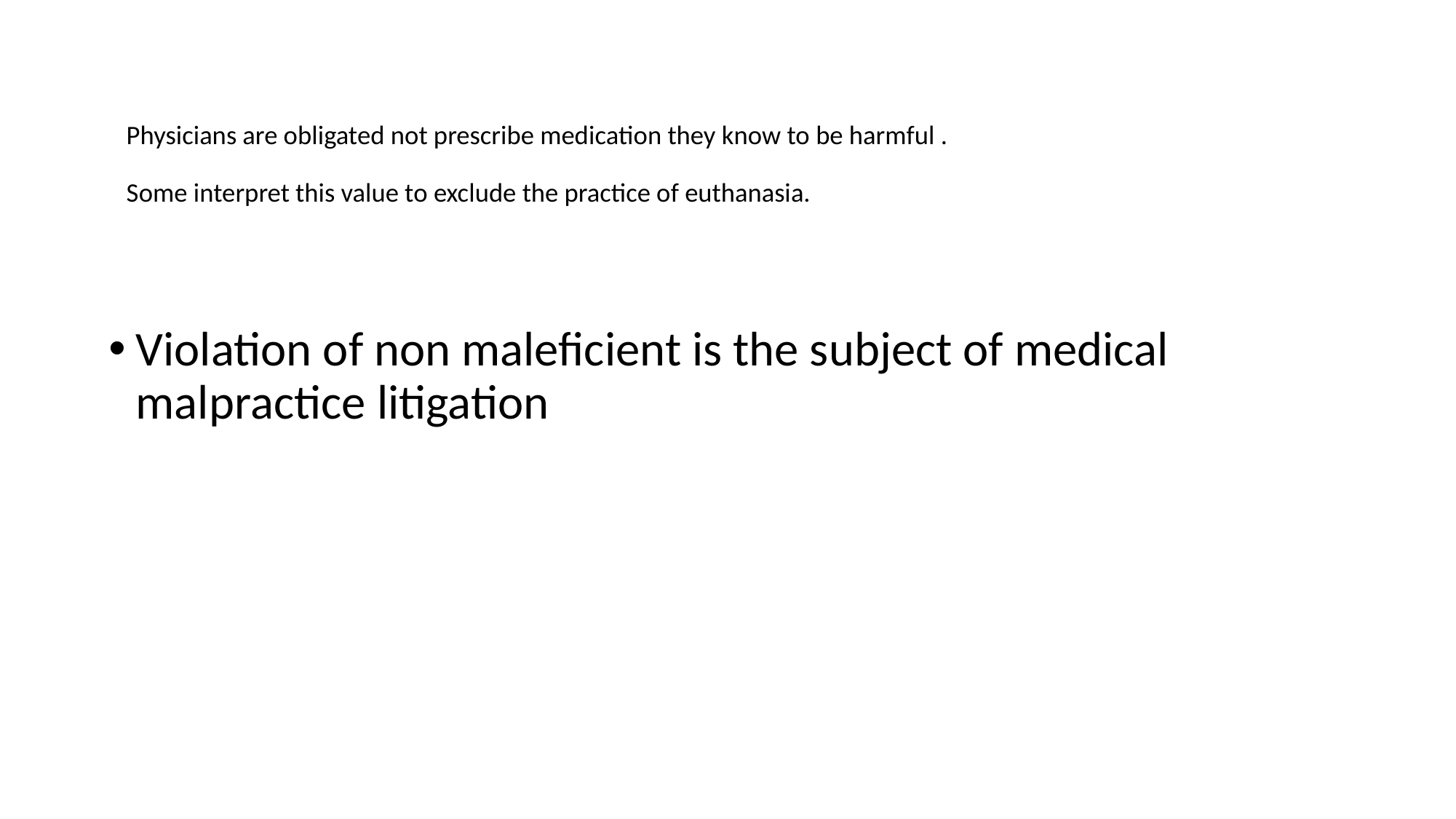

# Physicians are obligated not prescribe medication they know to be harmful . Some interpret this value to exclude the practice of euthanasia.
Violation of non maleficient is the subject of medical malpractice litigation